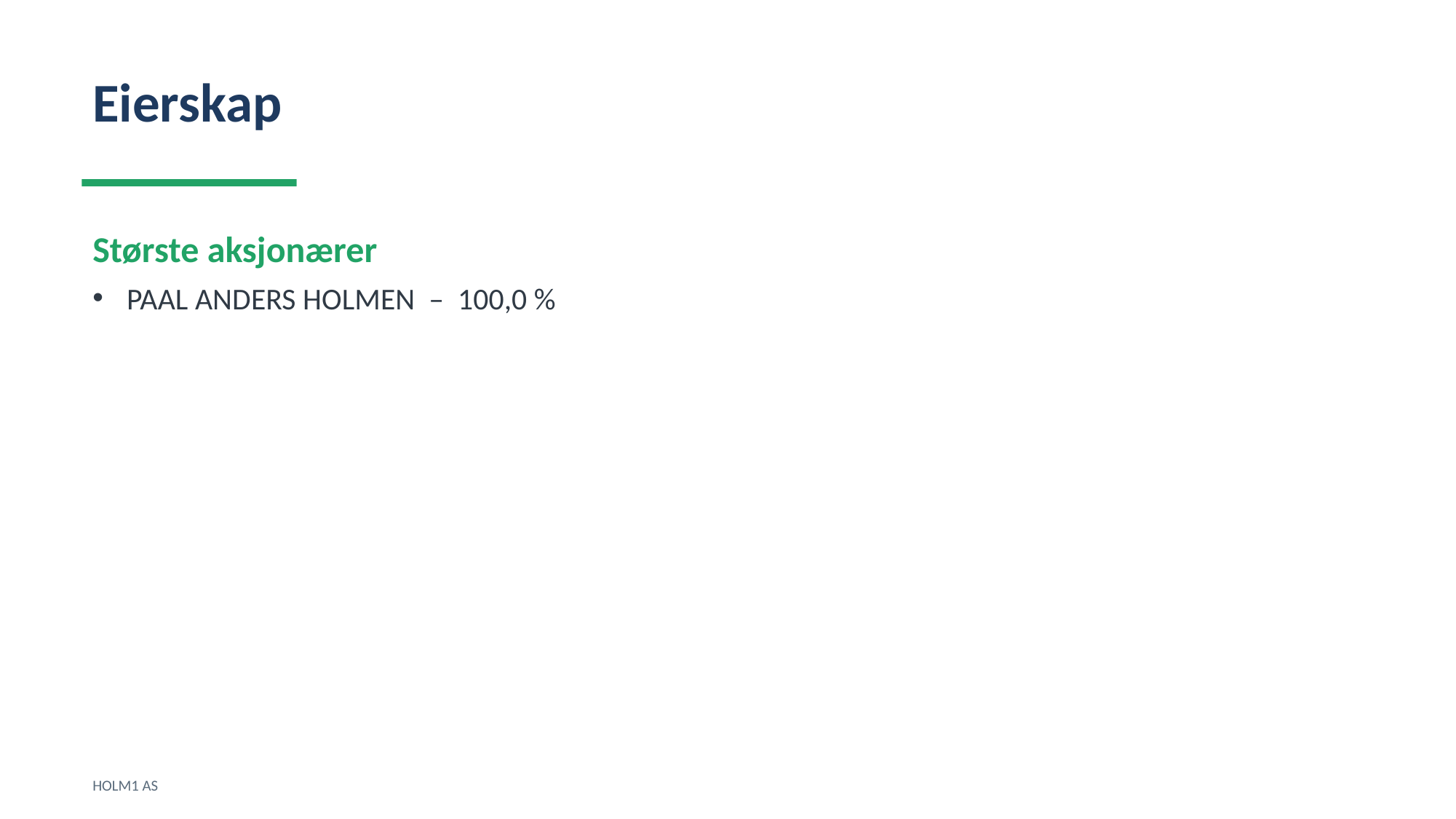

Eierskap

Største aksjonærer
PAAL ANDERS HOLMEN  –  100,0 %
HOLM1 AS